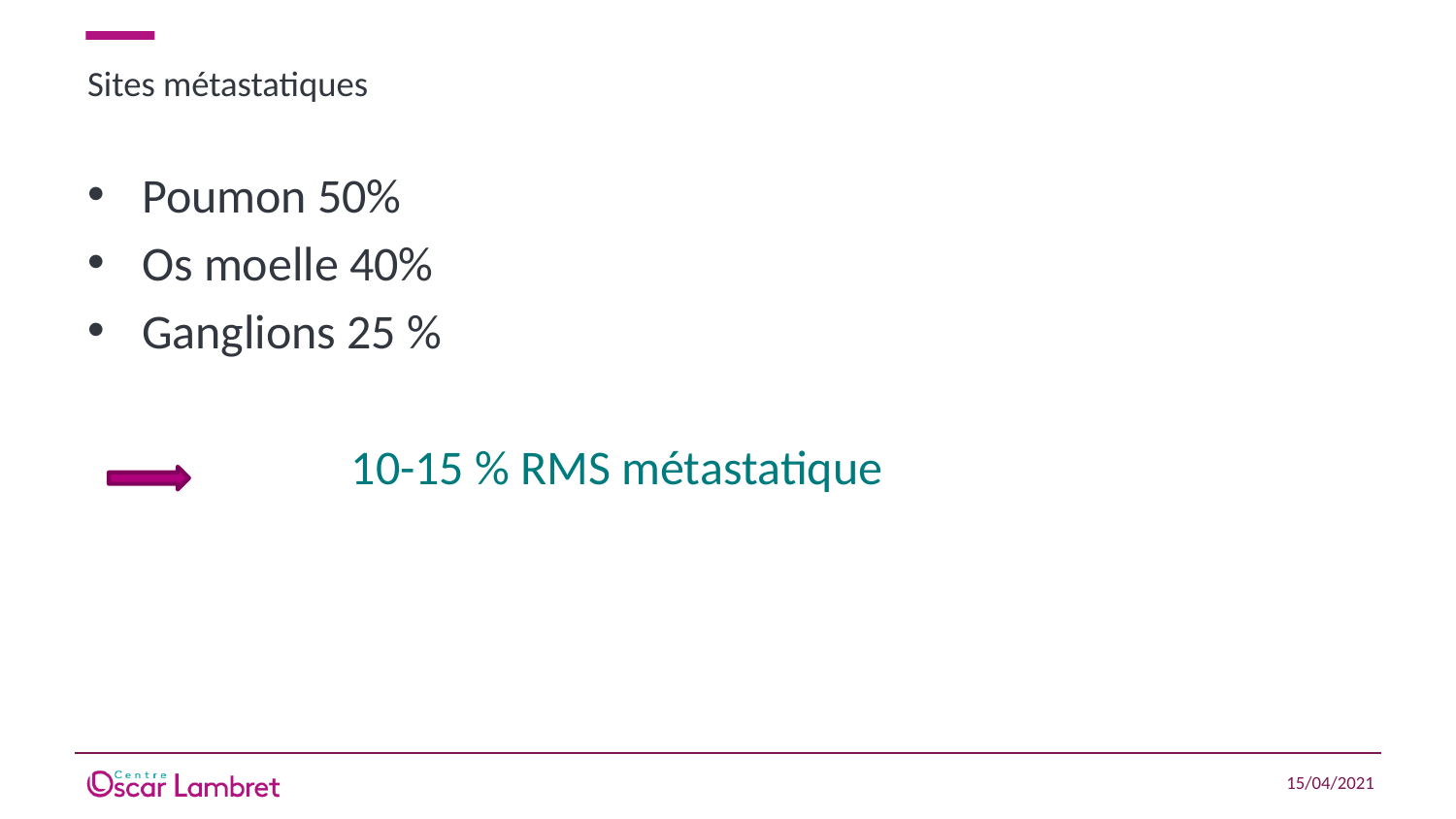

# Sites métastatiques
Poumon 50%
Os moelle 40%
Ganglions 25 %

		10-15 % RMS métastatique

15/04/2021